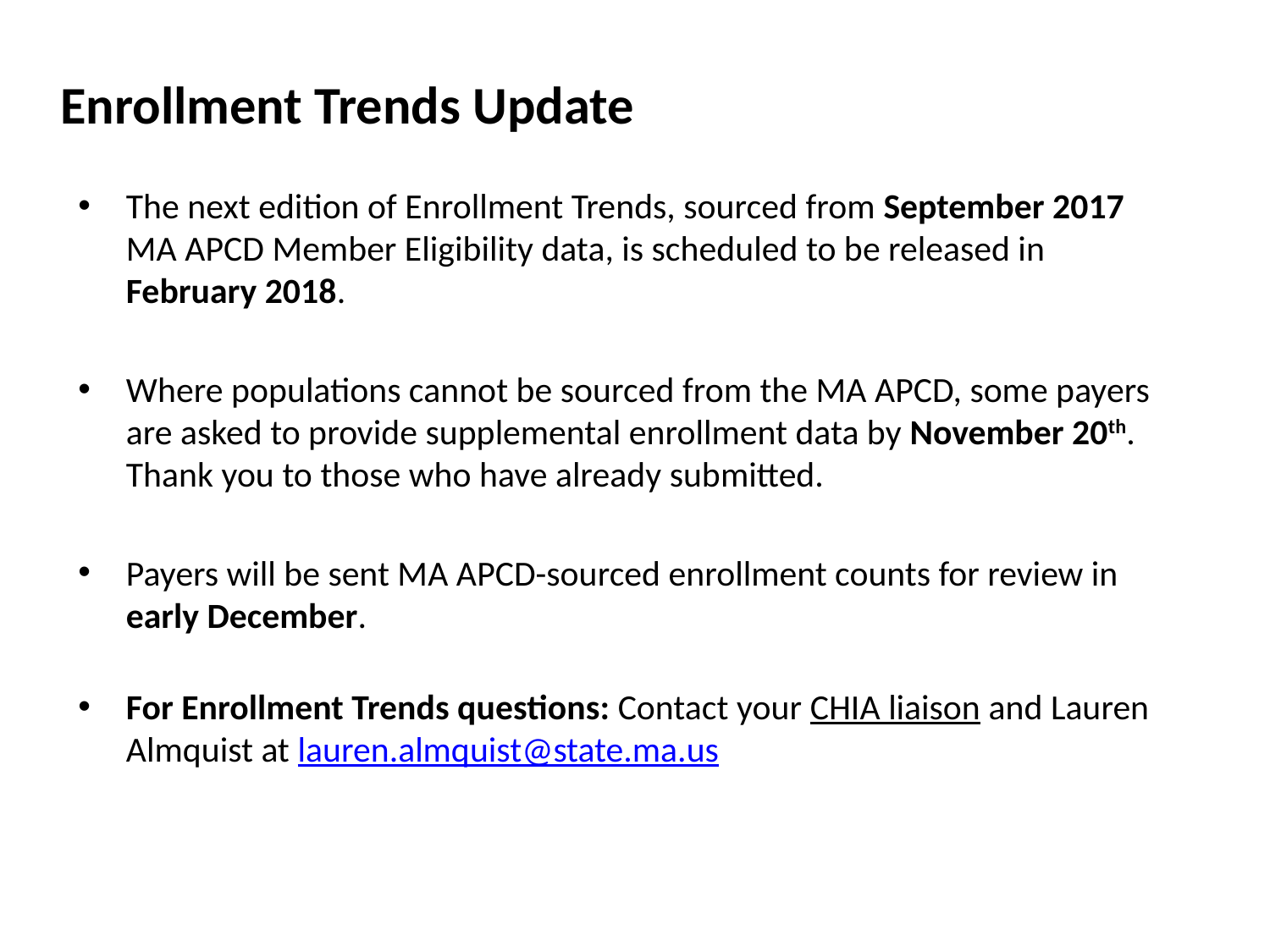

# Enrollment Trends Update
The next edition of Enrollment Trends, sourced from September 2017 MA APCD Member Eligibility data, is scheduled to be released in February 2018.

Where populations cannot be sourced from the MA APCD, some payers are asked to provide supplemental enrollment data by November 20th. Thank you to those who have already submitted.

Payers will be sent MA APCD-sourced enrollment counts for review in early December.

For Enrollment Trends questions: Contact your CHIA liaison and Lauren Almquist at lauren.almquist@state.ma.us